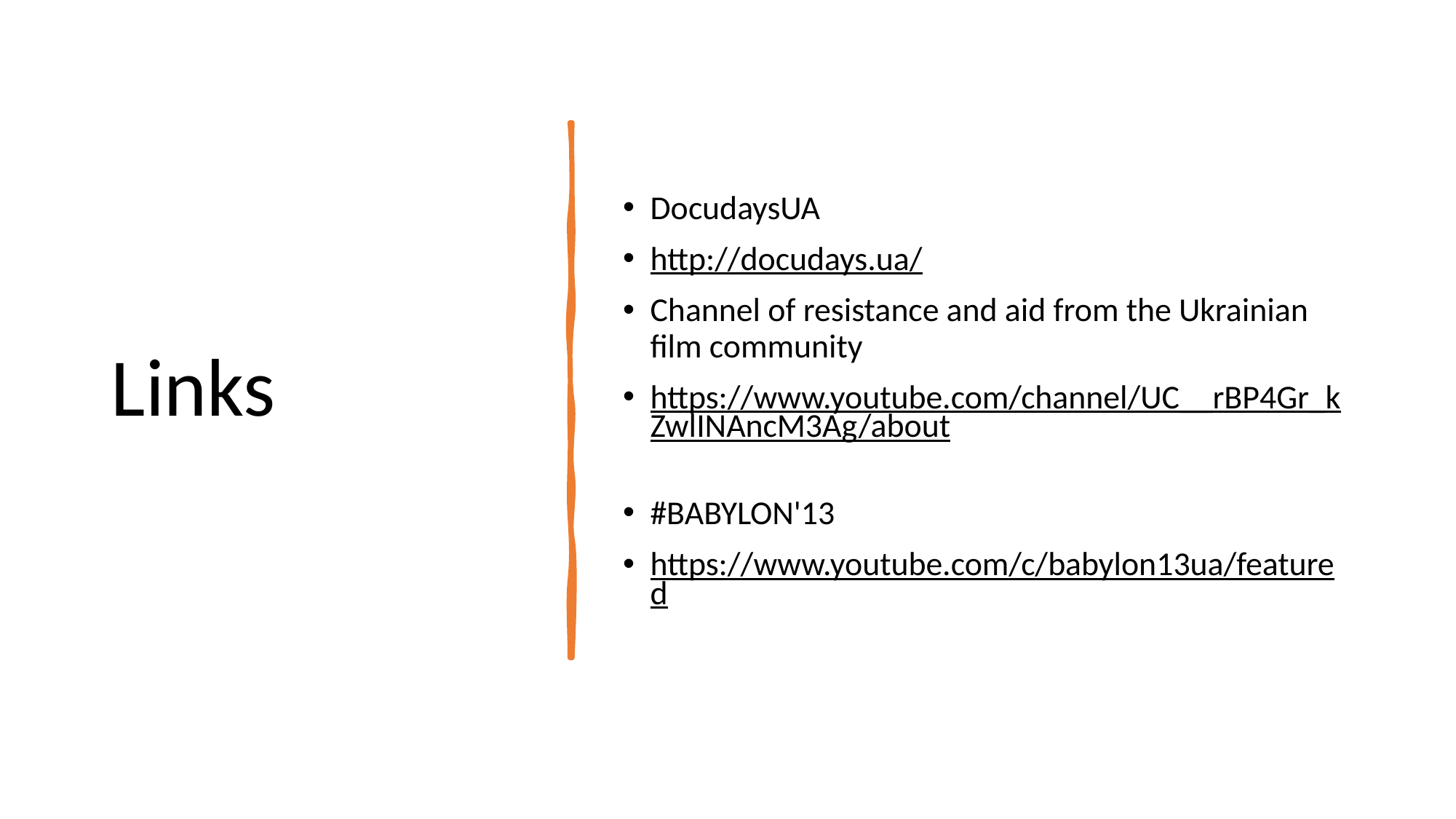

# Links
DocudaysUA
http://docudays.ua/
Channel of resistance and aid from the Ukrainian film community
https://www.youtube.com/channel/UC__rBP4Gr_kZwlINAncM3Ag/about
#BABYLON'13
https://www.youtube.com/c/babylon13ua/featured